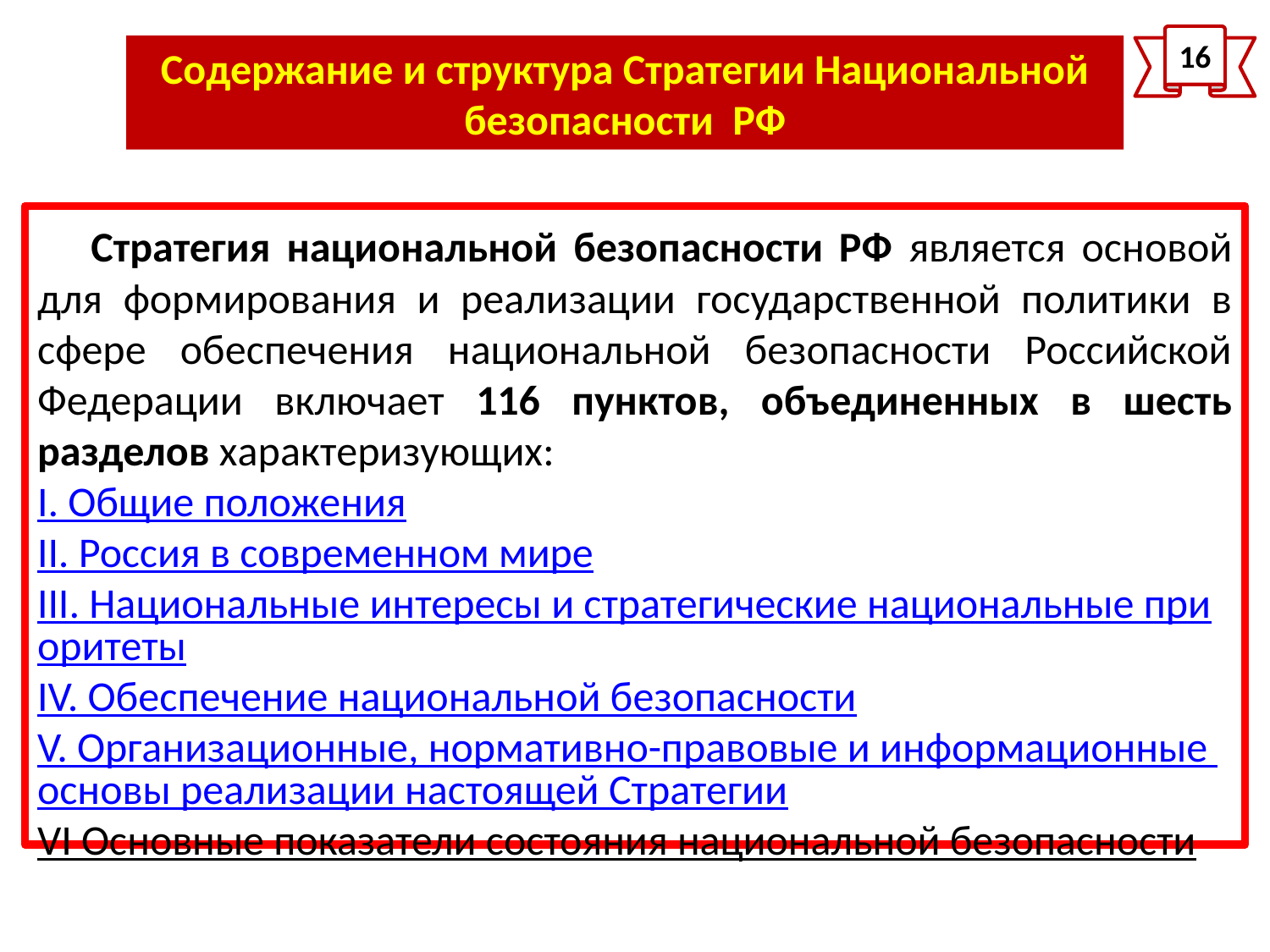

16
Содержание и структура Стратегии Национальной безопасности  РФ
   Стратегия национальной безопасности РФ является основой для формирования и реализации государственной политики в сфере обеспечения национальной безопасности Российской Федерации включает 116 пунктов, объединенных в шесть разделов характеризующих:
I. Общие положения
II. Россия в современном мире
III. Национальные интересы и стратегические национальные приоритеты
IV. Обеспечение национальной безопасности
V. Организационные, нормативно-правовые и информационные основы реализации настоящей Стратегии
VI Основные показатели состояния национальной безопасности